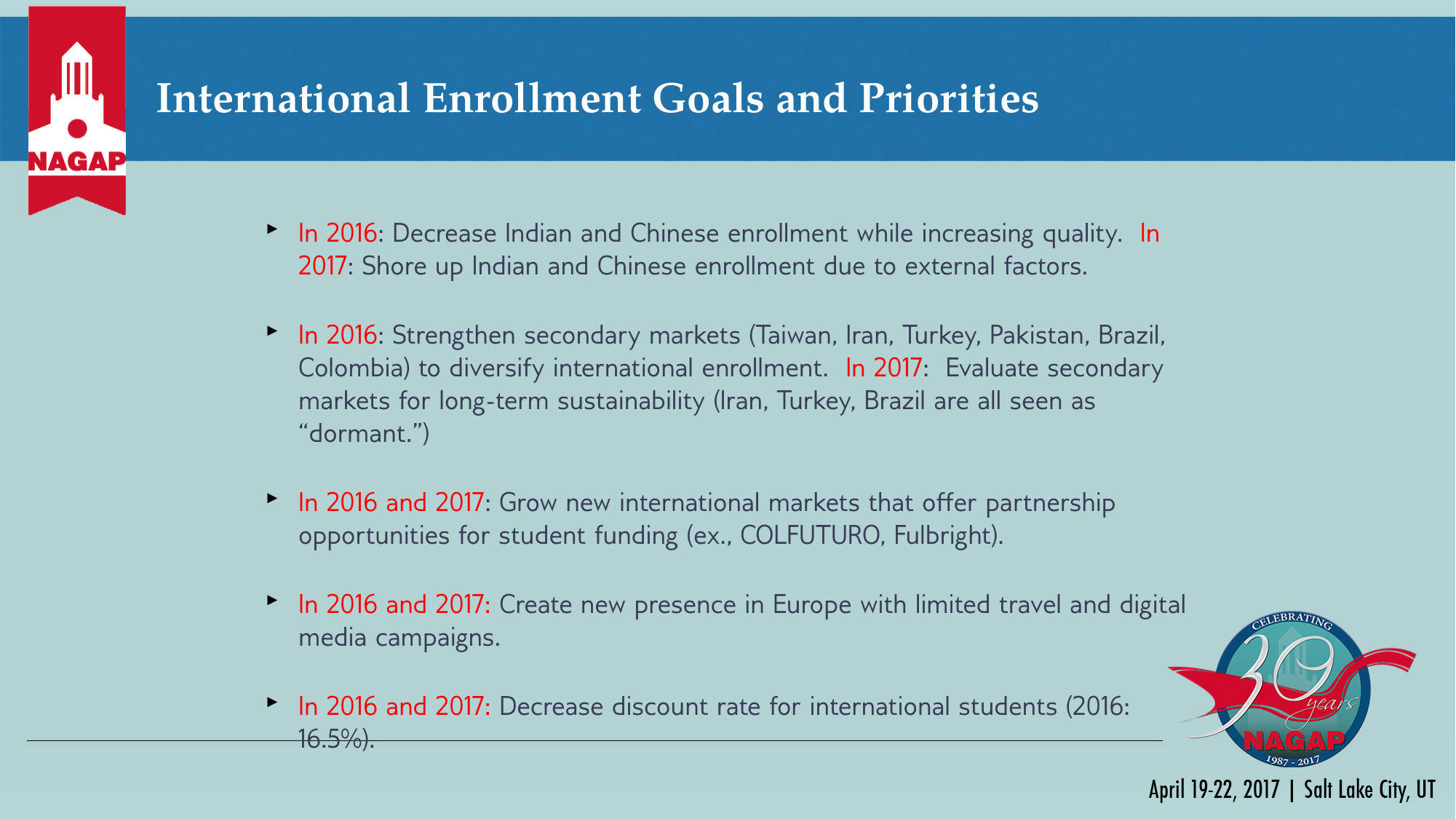

# International Enrollment Goals and Priorities
In 2016: Decrease Indian and Chinese enrollment while increasing quality.  In 2017: Shore up Indian and Chinese enrollment due to external factors.
In 2016: Strengthen secondary markets (Taiwan, Iran, Turkey, Pakistan, Brazil, Colombia) to diversify international enrollment.  In 2017:  Evaluate secondary markets for long-term sustainability (Iran, Turkey, Brazil are all seen as “dormant.”)
In 2016 and 2017: Grow new international markets that offer partnership opportunities for student funding (ex., COLFUTURO, Fulbright).
In 2016 and 2017: Create new presence in Europe with limited travel and digital media campaigns.
In 2016 and 2017: Decrease discount rate for international students (2016: 16.5%).